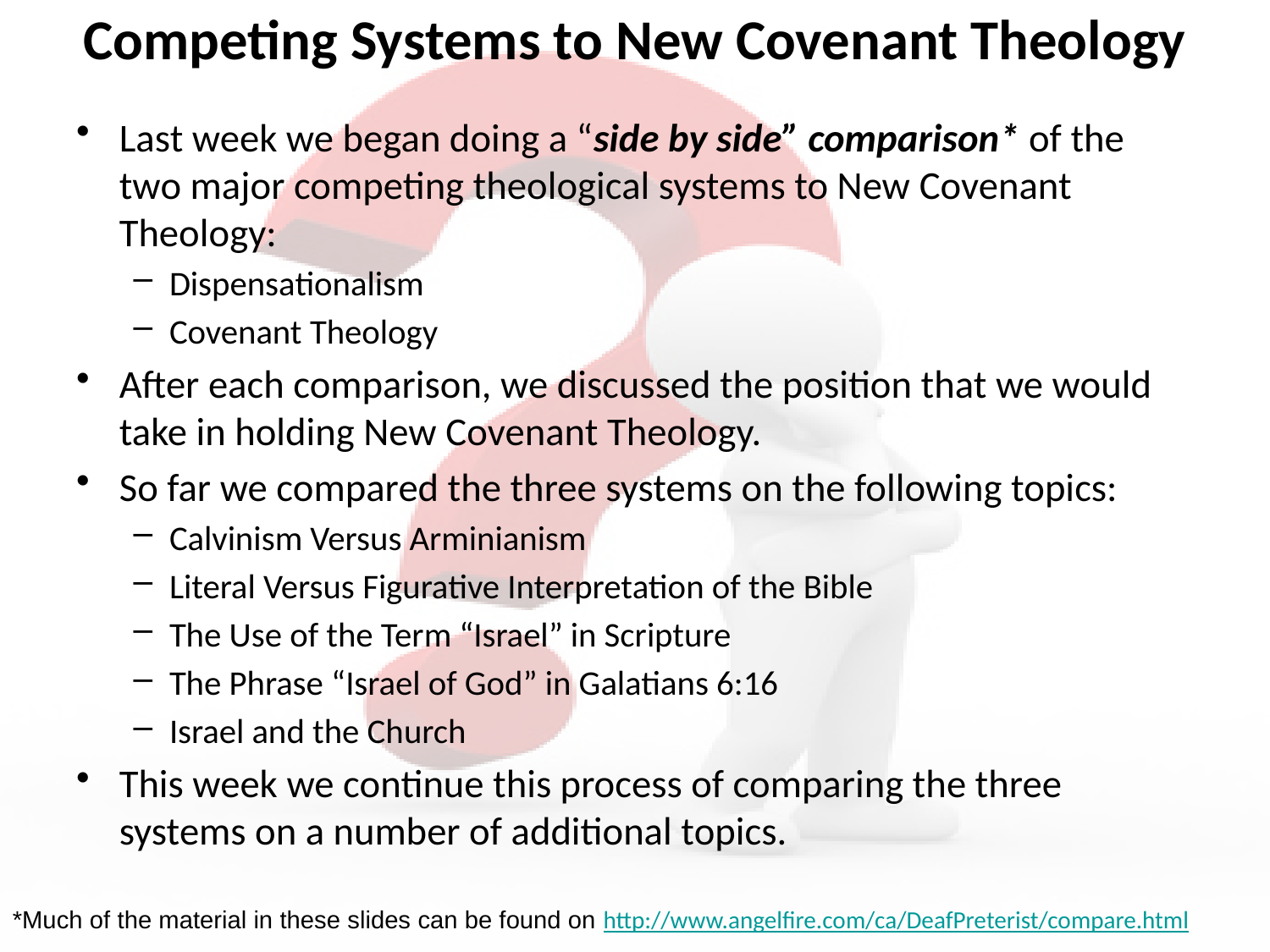

# Competing Systems to New Covenant Theology
Last week we began doing a “side by side” comparison* of the two major competing theological systems to New Covenant Theology:
Dispensationalism
Covenant Theology
After each comparison, we discussed the position that we would take in holding New Covenant Theology.
So far we compared the three systems on the following topics:
Calvinism Versus Arminianism
Literal Versus Figurative Interpretation of the Bible
The Use of the Term “Israel” in Scripture
The Phrase “Israel of God” in Galatians 6:16
Israel and the Church
This week we continue this process of comparing the three systems on a number of additional topics.

*Much of the material in these slides can be found on http://www.angelfire.com/ca/DeafPreterist/compare.html